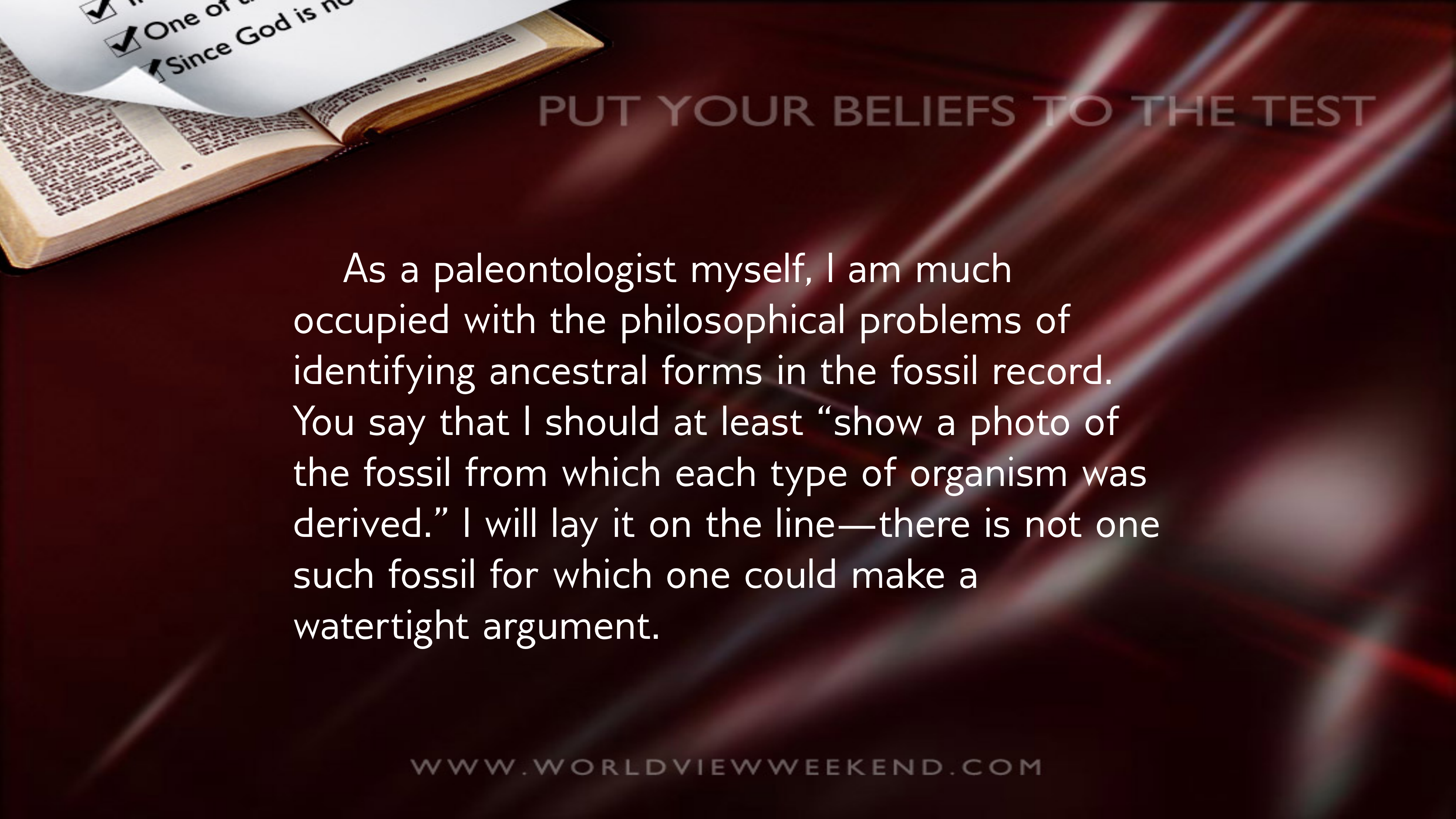

As a paleontologist myself, I am much occupied with the philosophical problems of identifying ancestral forms in the fossil record. You say that I should at least “show a photo of the fossil from which each type of organism was derived.” I will lay it on the line—there is not one such fossil for which one could make a watertight argument.